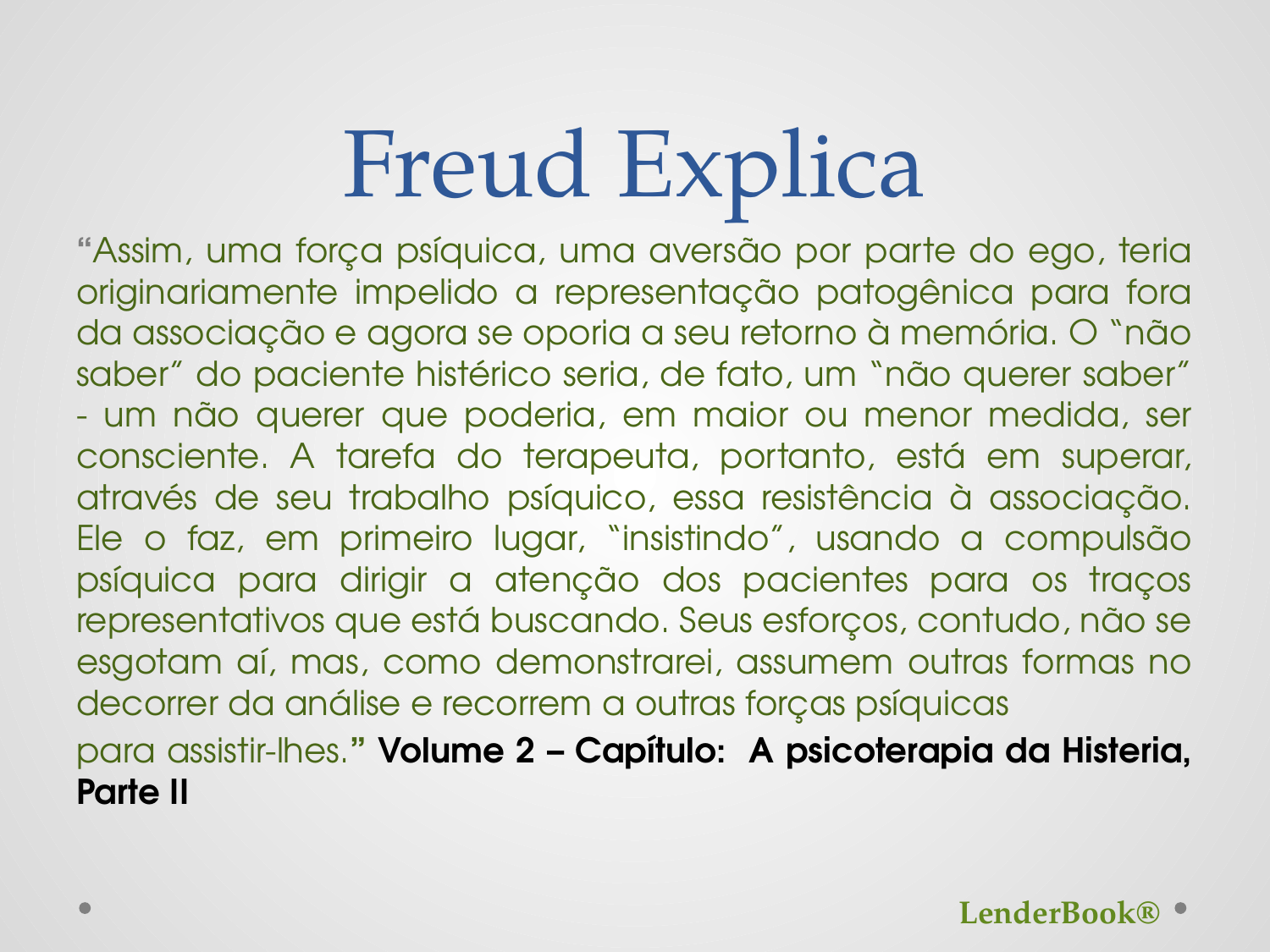

# Freud Explica
“Assim, uma força psíquica, uma aversão por parte do ego, teria originariamente impelido a representação patogênica para fora da associação e agora se oporia a seu retorno à memória. O “não saber” do paciente histérico seria, de fato, um “não querer saber” - um não querer que poderia, em maior ou menor medida, ser consciente. A tarefa do terapeuta, portanto, está em superar, através de seu trabalho psíquico, essa resistência à associação. Ele o faz, em primeiro lugar, “insistindo”, usando a compulsão psíquica para dirigir a atenção dos pacientes para os traços representativos que está buscando. Seus esforços, contudo, não se esgotam aí, mas, como demonstrarei, assumem outras formas no decorrer da análise e recorrem a outras forças psíquicas
para assistir-lhes.” Volume 2 – Capítulo:  A psicoterapia da Histeria, Parte II
LenderBook®